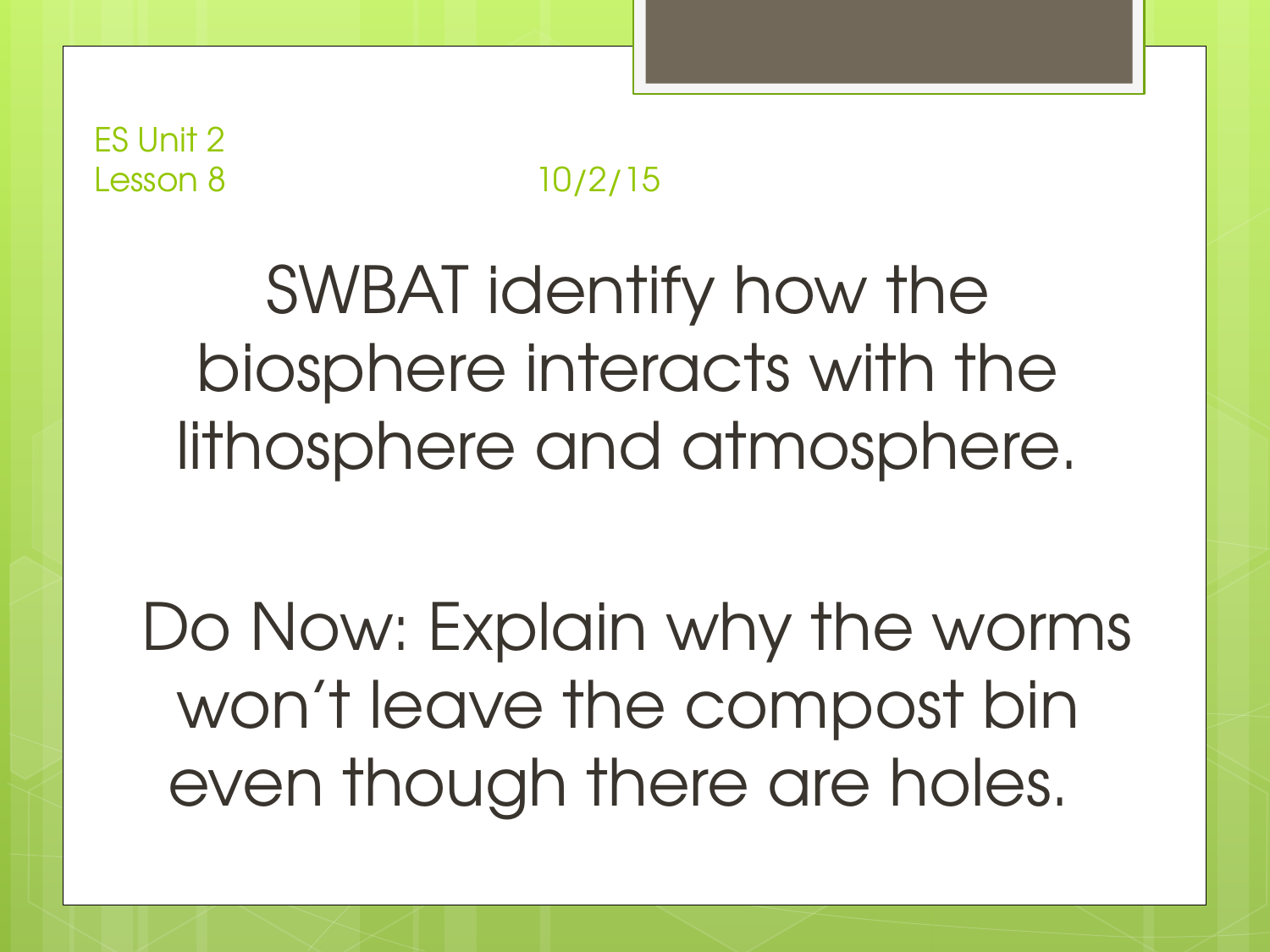

# ES Unit 2 Lesson 8                                  10/2/15
SWBAT identify how the biosphere interacts with the lithosphere and atmosphere.

 Do Now: Explain why the worms won’t leave the compost bin even though there are holes.